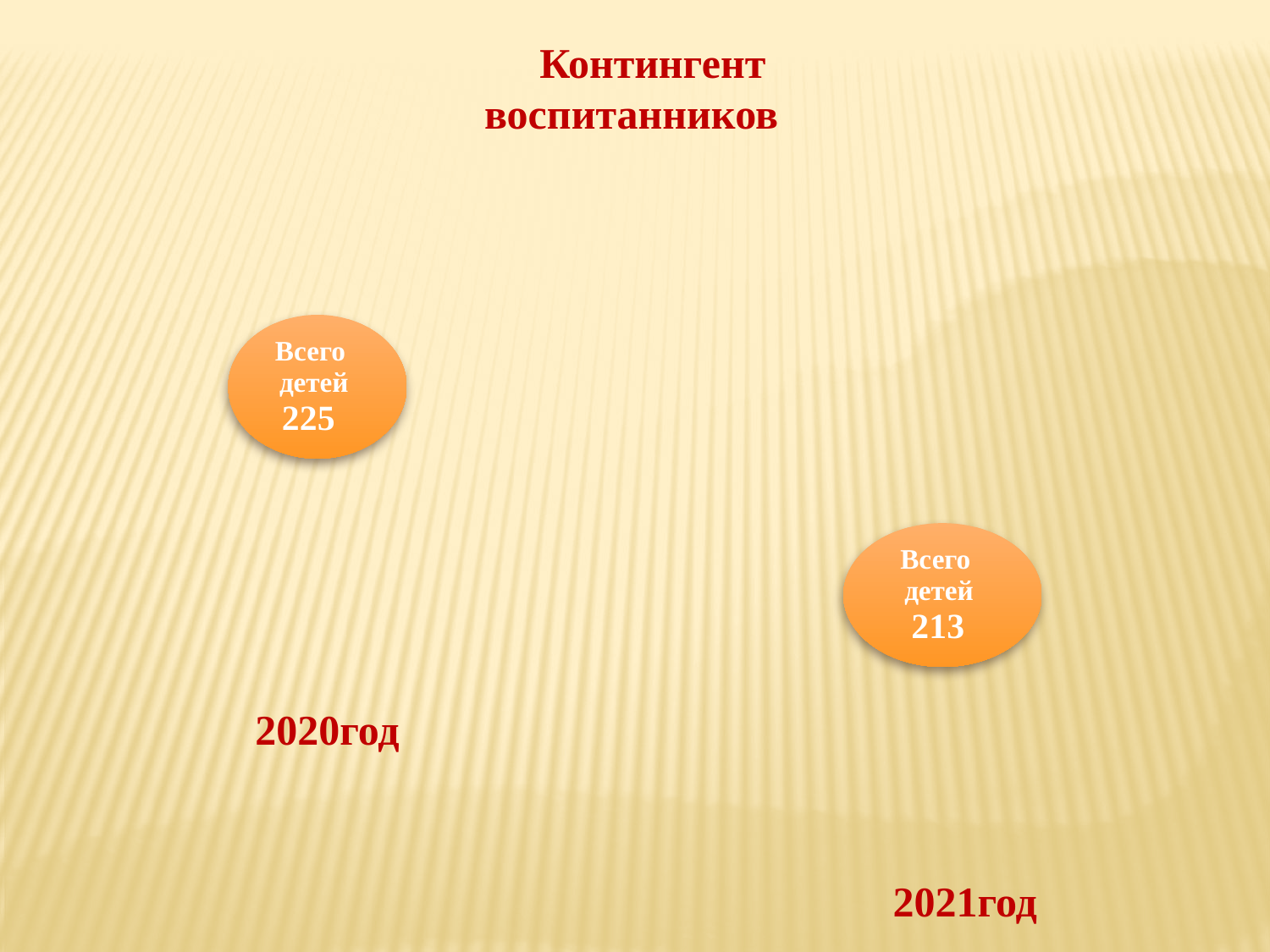

Контингент воспитанников
Всего   детей
225
детей
13
Детей
Всего   детей
213
детей
13
Детей

       2020год

           2021год